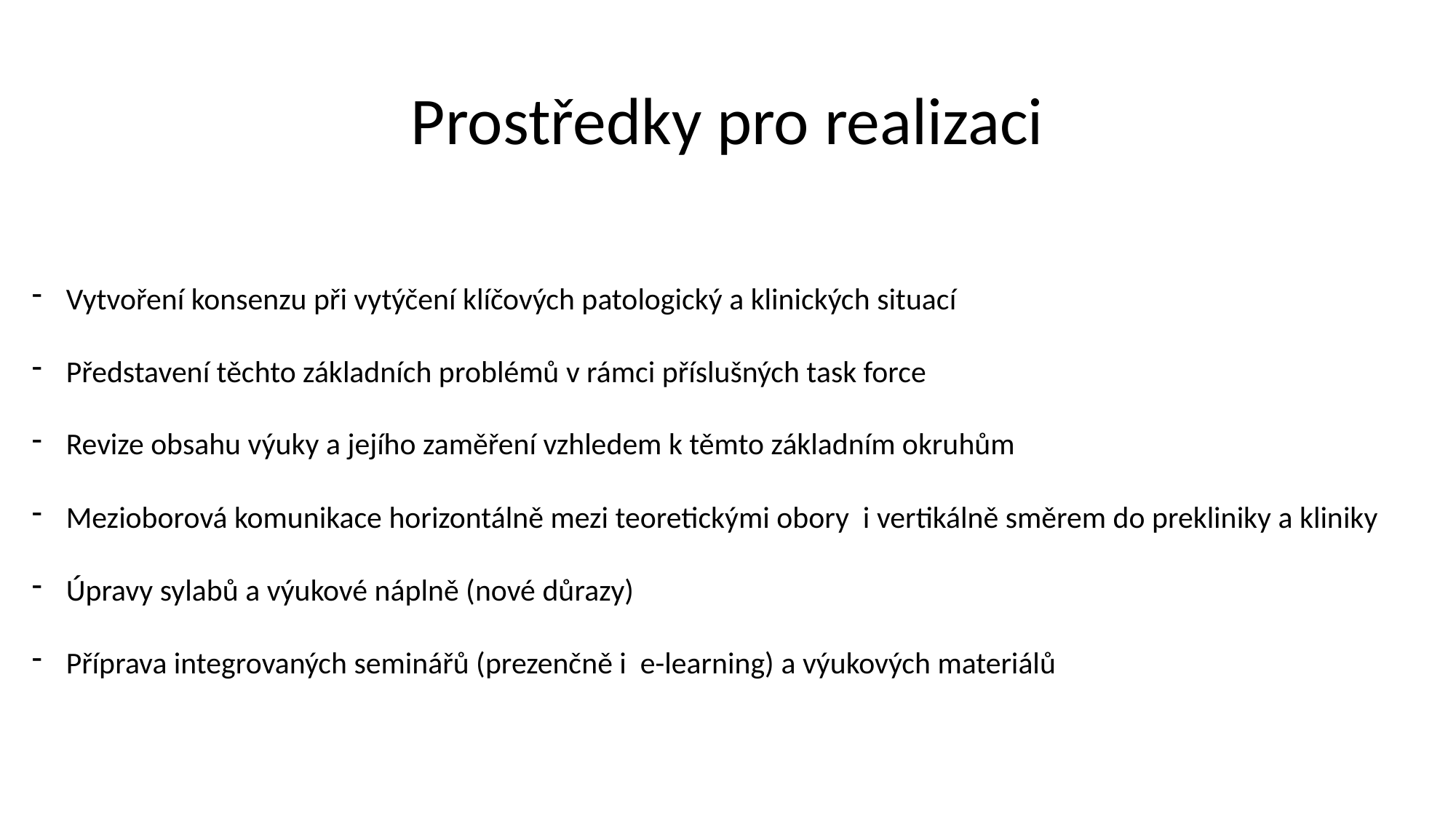

# Prostředky pro realizaci
Vytvoření konsenzu při vytýčení klíčových patologický a klinických situací

Představení těchto základních problémů v rámci příslušných task force

Revize obsahu výuky a jejího zaměření vzhledem k těmto základním okruhům

Mezioborová komunikace horizontálně mezi teoretickými obory  i vertikálně směrem do prekliniky a kliniky

Úpravy sylabů a výukové náplně (nové důrazy)

Příprava integrovaných seminářů (prezenčně i  e-learning) a výukových materiálů